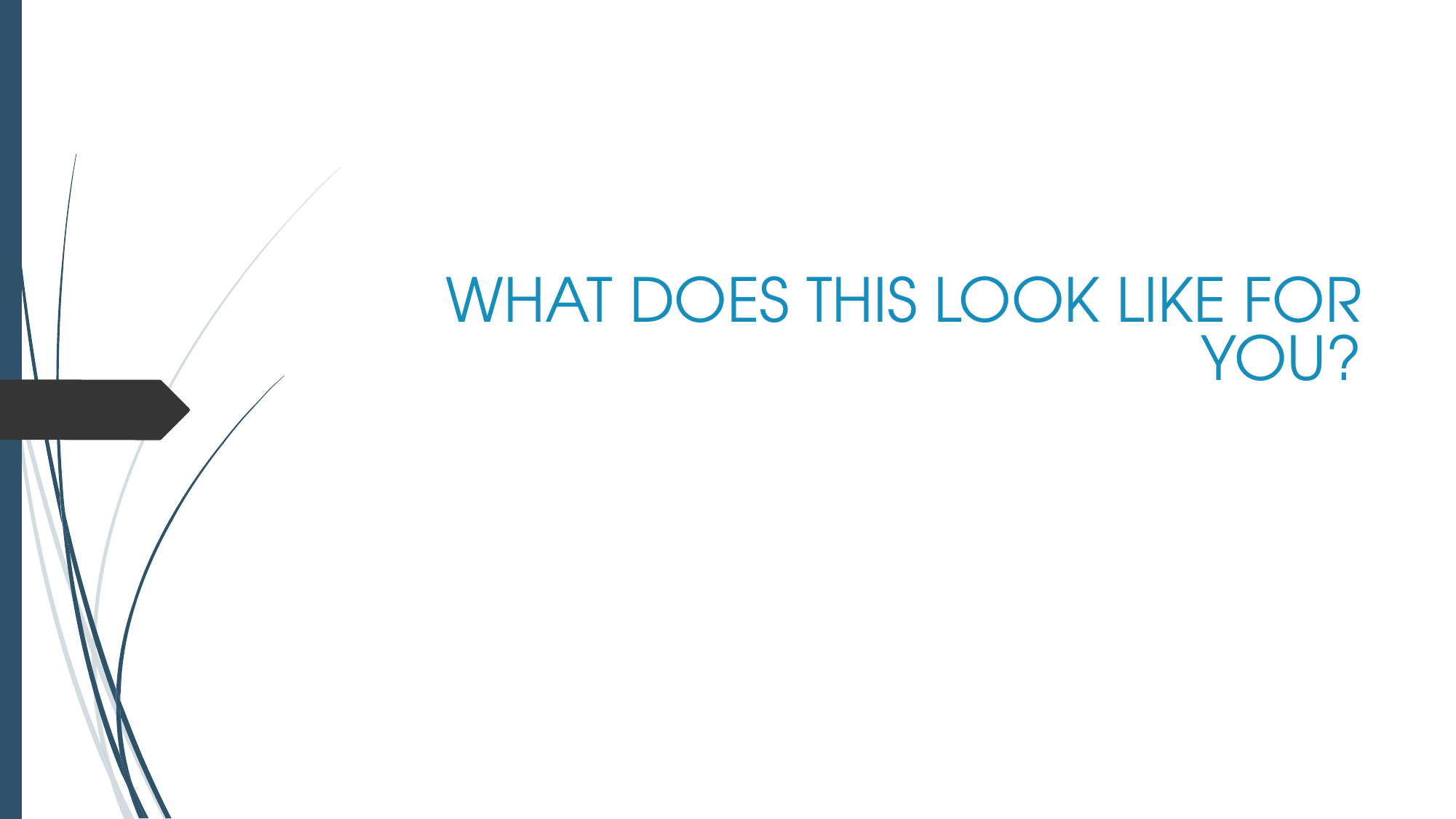

# WHAT DOES THIS LOOK LIKE FOR YOU?